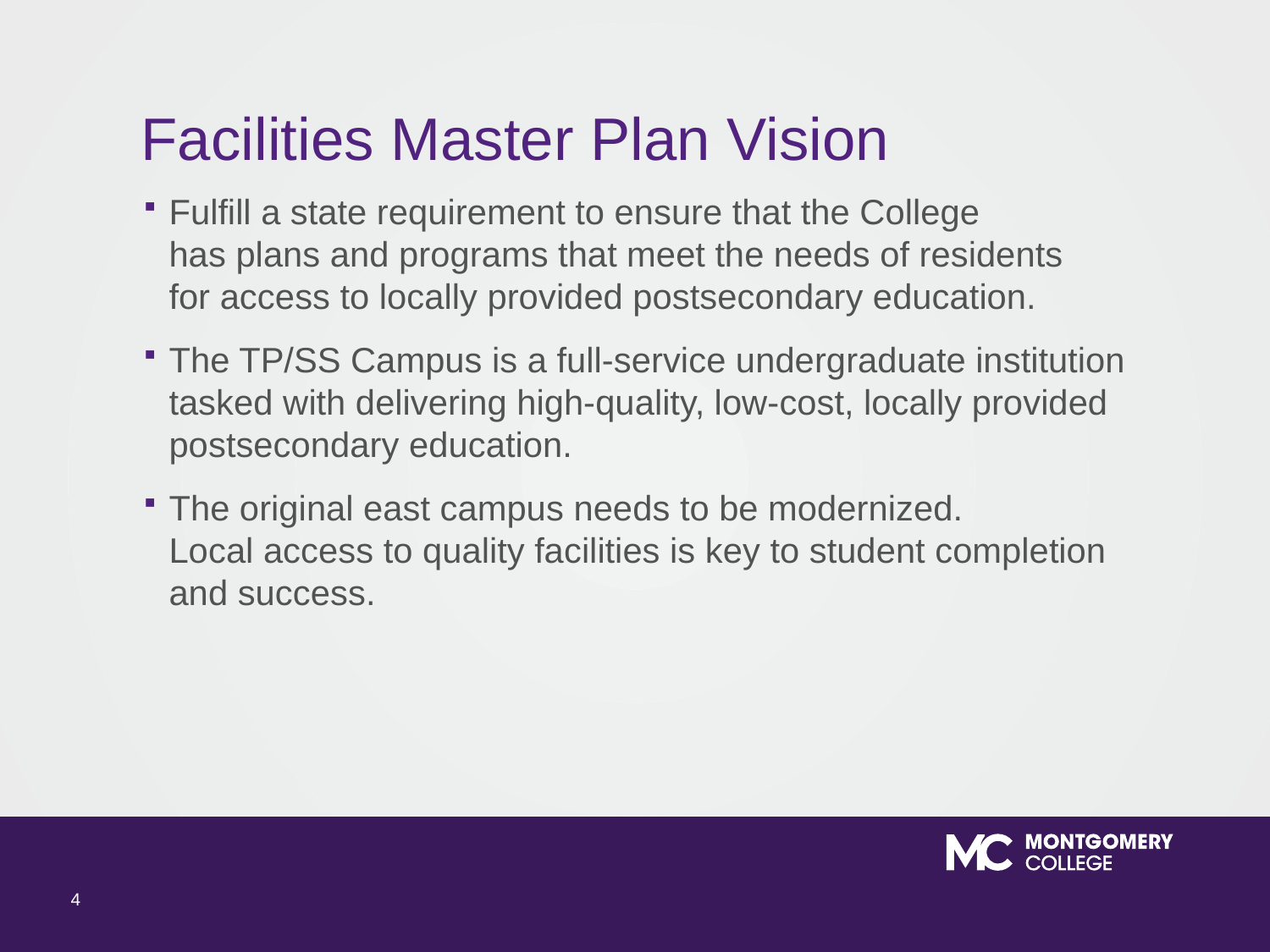

# Facilities Master Plan Vision
Fulfill a state requirement to ensure that the College
has plans and programs that meet the needs of residents
for access to locally provided postsecondary education.
The TP/SS Campus is a full-service undergraduate institution tasked with delivering high-quality, low-cost, locally provided postsecondary education.
The original east campus needs to be modernized.
Local access to quality facilities is key to student completion
and success.

4